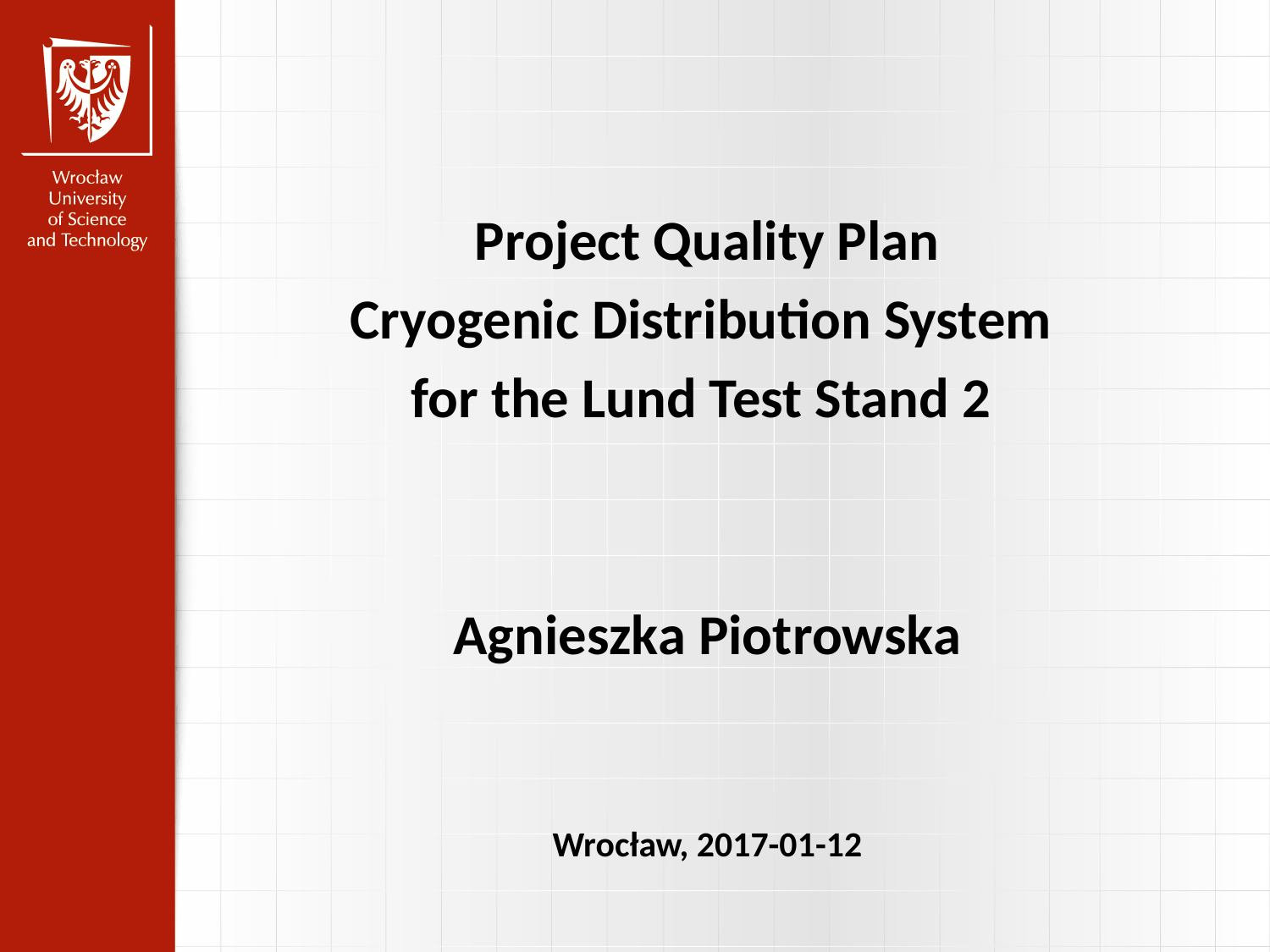

Project Quality Plan
Cryogenic Distribution System
for the Lund Test Stand 2

Agnieszka Piotrowska

Wrocław, 2017-01-12